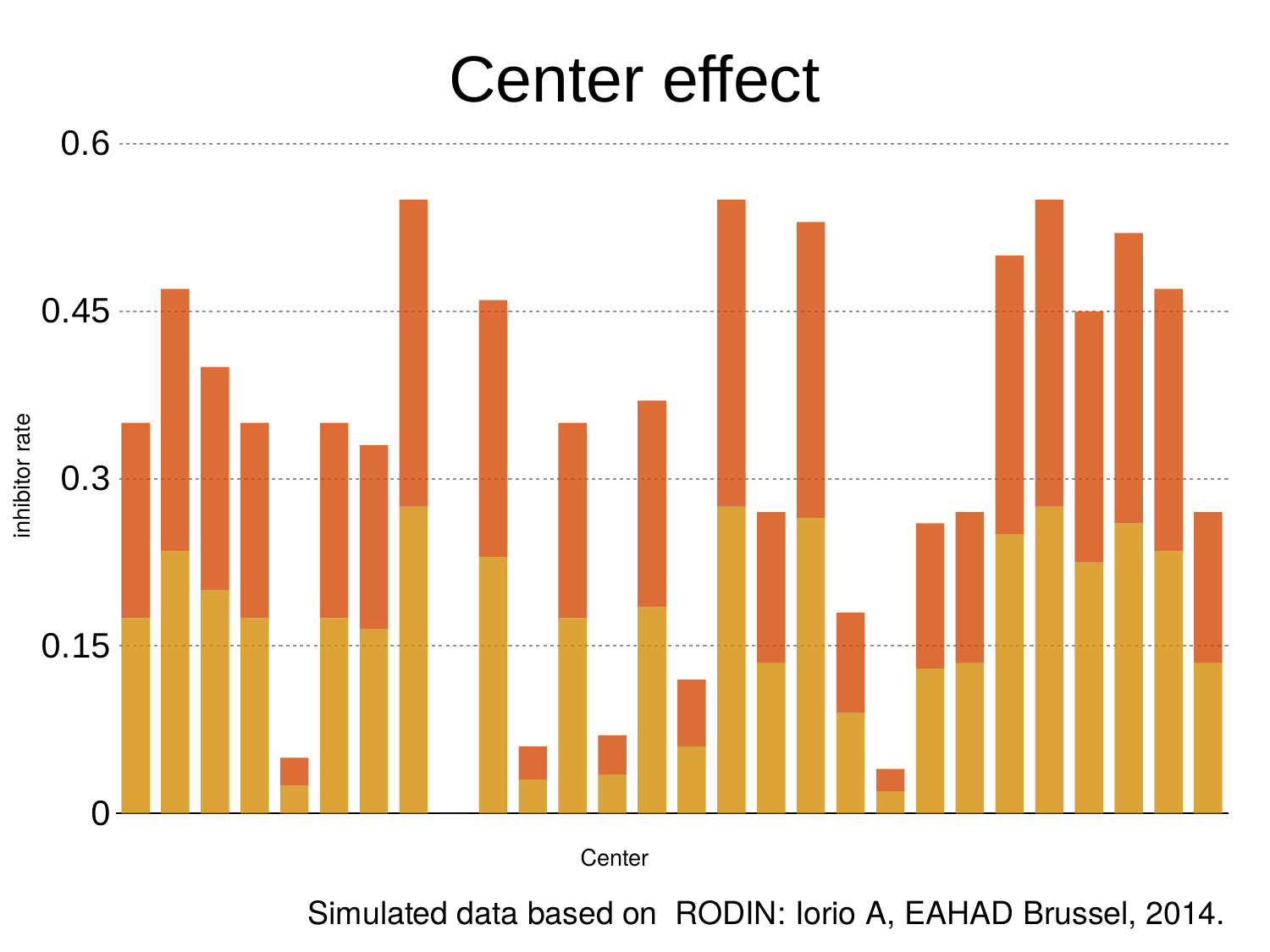

# Center effect

### Chart:

| Category | 0.2 | 0.2 |
|---|---|---|
|    | 0.175 | 0.175 |
|  | 0.235 | 0.235 |
|  | 0.2 | 0.2 |
|  | 0.175 | 0.175 |
|  | 0.025 | 0.025 |
|  | 0.175 | 0.175 |
|  | 0.165 | 0.165 |
|  | 0.275 | 0.275 |
|  | 0.0 | 0.0 |
|  | 0.23 | 0.23 |
|  | 0.03 | 0.03 |
|  | 0.175 | 0.175 |
|  | 0.035 | 0.035 |
|  | 0.185 | 0.185 |
|  | 0.06 | 0.06 |
|  | 0.275 | 0.275 |
|  | 0.135 | 0.135 |
|  | 0.265 | 0.265 |
|  | 0.09 | 0.09 |
|  | 0.02 | 0.02 |
|  | 0.13 | 0.13 |
|  | 0.135 | 0.135 |
|  | 0.25 | 0.25 |
|  | 0.275 | 0.275 |
|  | 0.225 | 0.225 |
|  | 0.26 | 0.26 |
|  | 0.235 | 0.235 |
|  | 0.135 | 0.135 |
inhibitor rate
Center
Simulated data based on  RODIN: Iorio A, EAHAD Brussel, 2014.